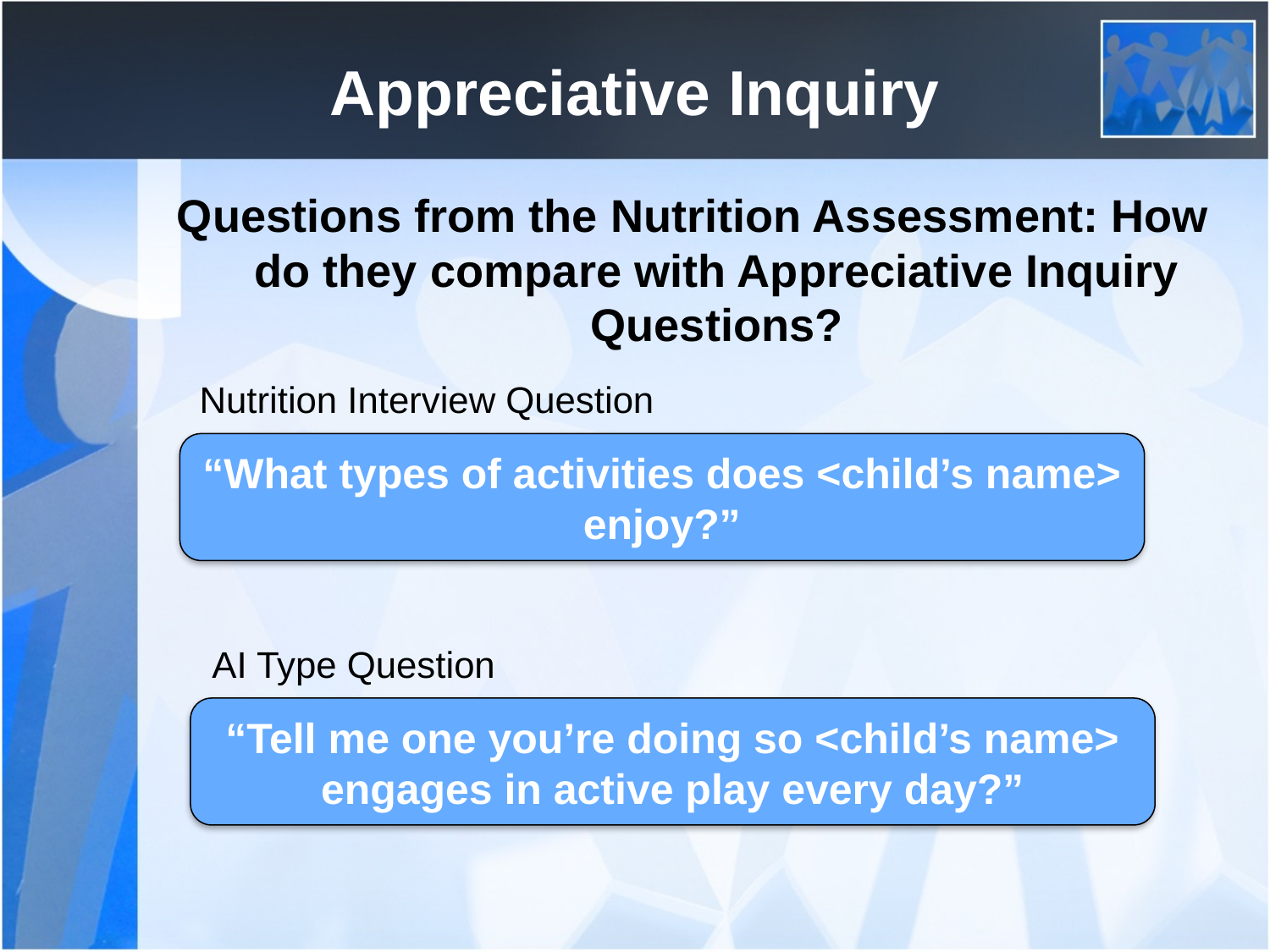

# Appreciative Inquiry
Questions from the Nutrition Assessment: How do they compare with Appreciative Inquiry Questions?
Nutrition Interview Question
“What types of activities does <child’s name> enjoy?”
AI Type Question
“Tell me one you’re doing so <child’s name> engages in active play every day?”